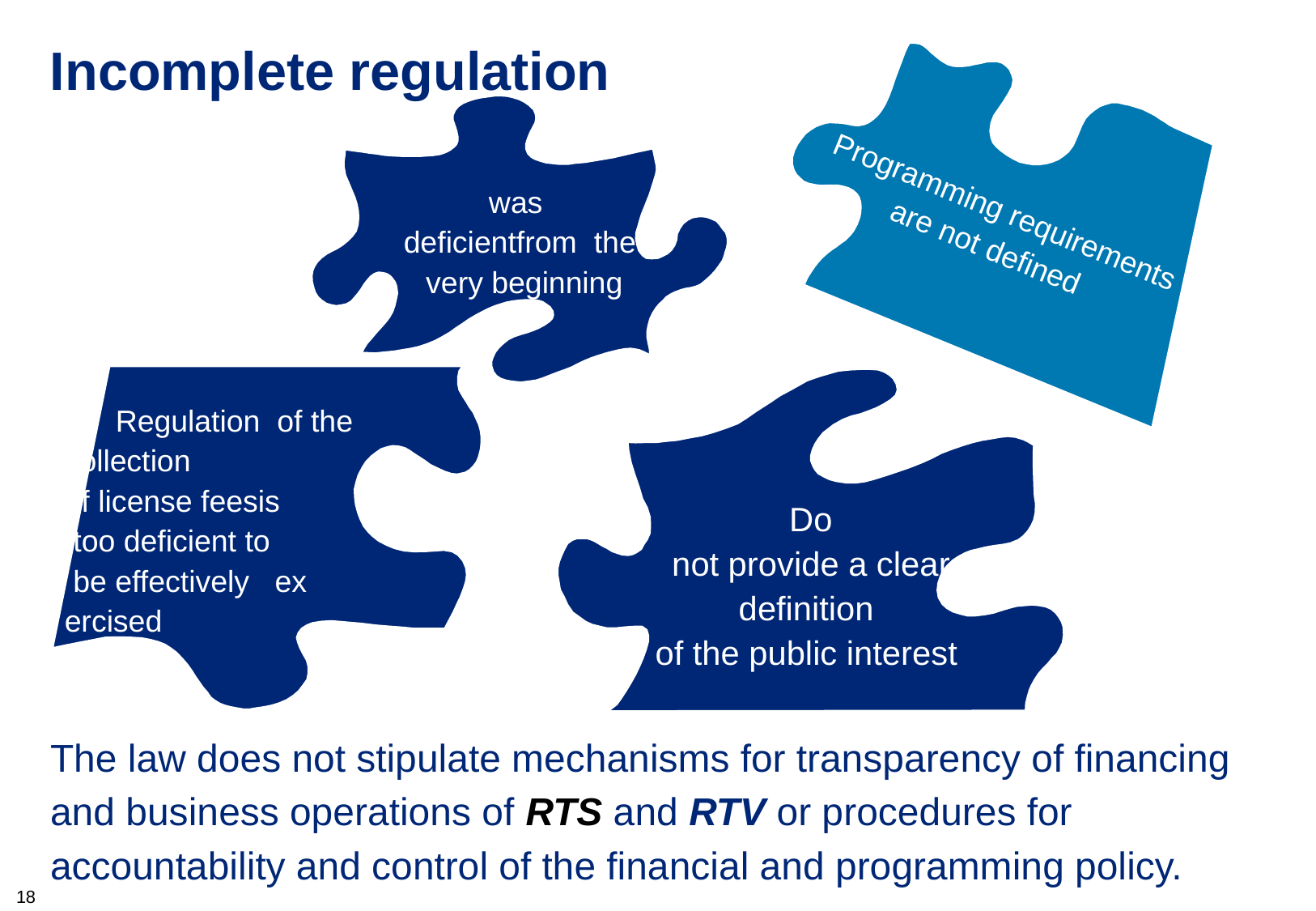

Incomplete regulation

Programming requirements are not defined
was
deficientfrom  the
 very beginning
      Regulation  of the collection
of license feesis
 too deficient to
 be effectively   ex         ercised

Do
 not provide a clear
definition
of the public interest
The law does not stipulate mechanisms for transparency of financing and business operations of RTS and RTV or procedures for accountability and control of the financial and programming policy.
18